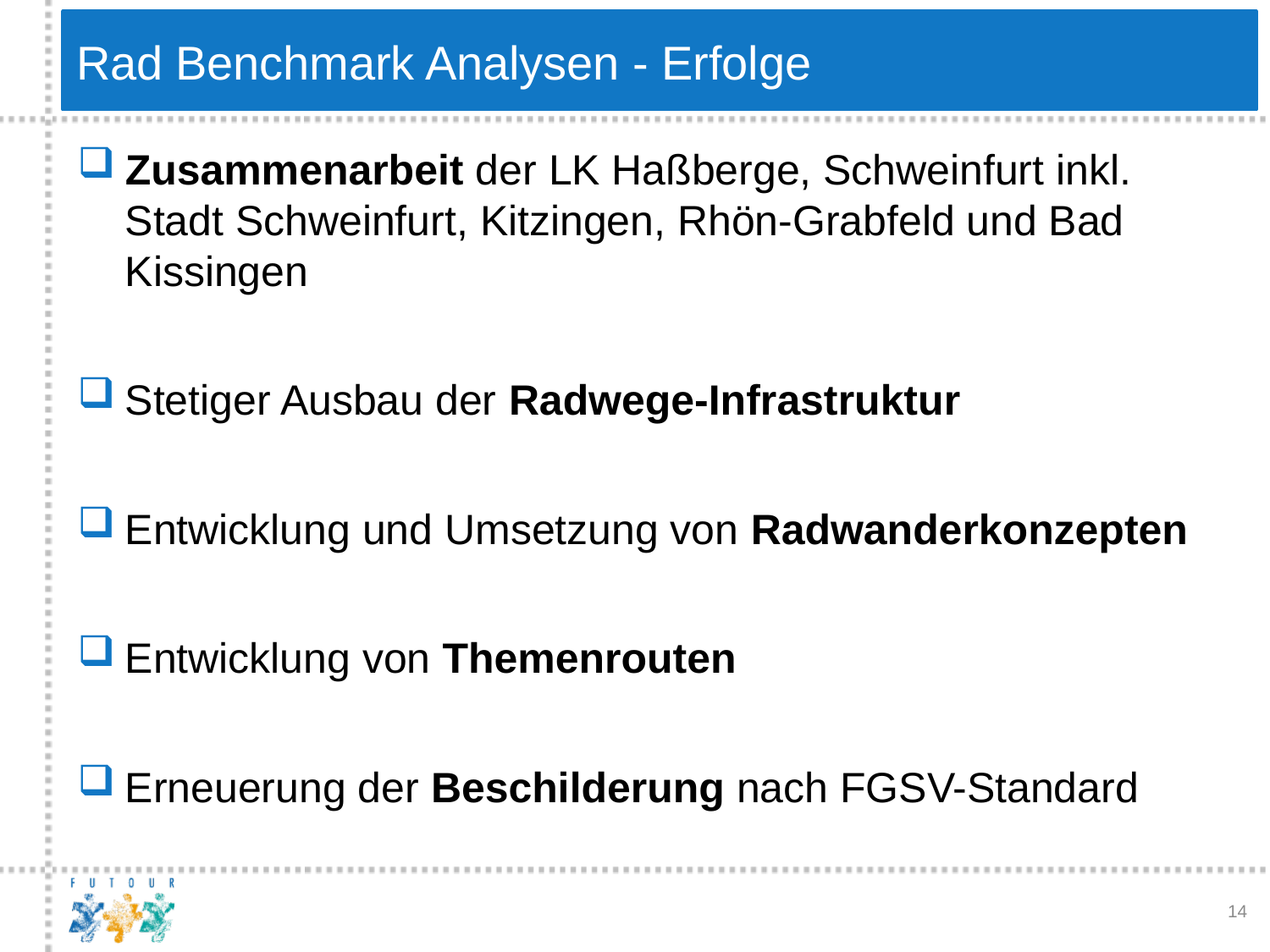

# Rad Benchmark Analysen - Erfolge
Zusammenarbeit der LK Haßberge, Schweinfurt inkl. Stadt Schweinfurt, Kitzingen, Rhön-Grabfeld und Bad Kissingen

Stetiger Ausbau der Radwege-Infrastruktur

Entwicklung und Umsetzung von Radwanderkonzepten

Entwicklung von Themenrouten

Erneuerung der Beschilderung nach FGSV-Standard
14